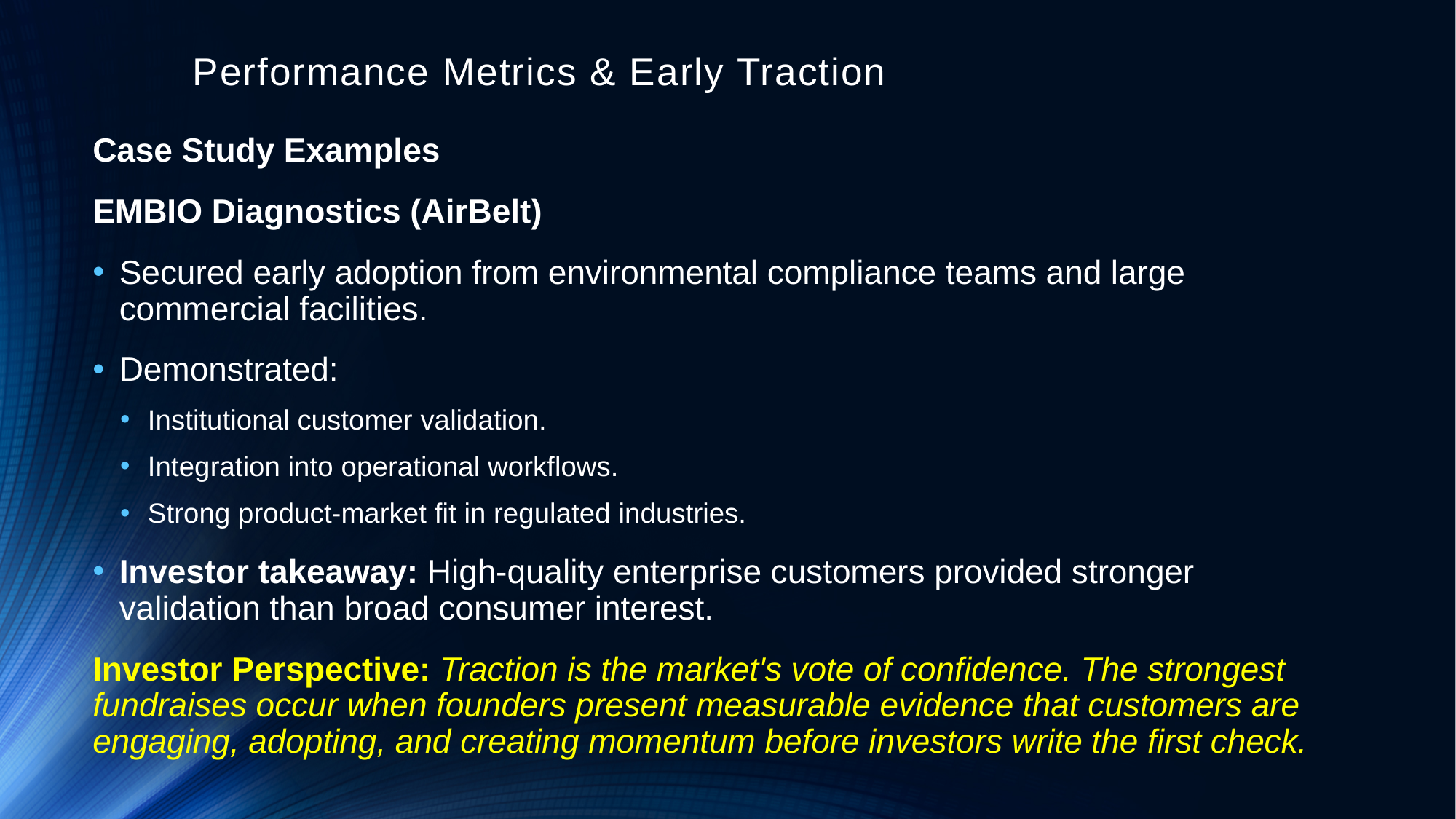

# Performance Metrics & Early Traction
Case Study Examples
EMBIO Diagnostics (AirBelt)
Secured early adoption from environmental compliance teams and large commercial facilities.
Demonstrated:
Institutional customer validation.
Integration into operational workflows.
Strong product-market fit in regulated industries.
Investor takeaway: High-quality enterprise customers provided stronger validation than broad consumer interest.
Investor Perspective: Traction is the market's vote of confidence. The strongest fundraises occur when founders present measurable evidence that customers are engaging, adopting, and creating momentum before investors write the first check.